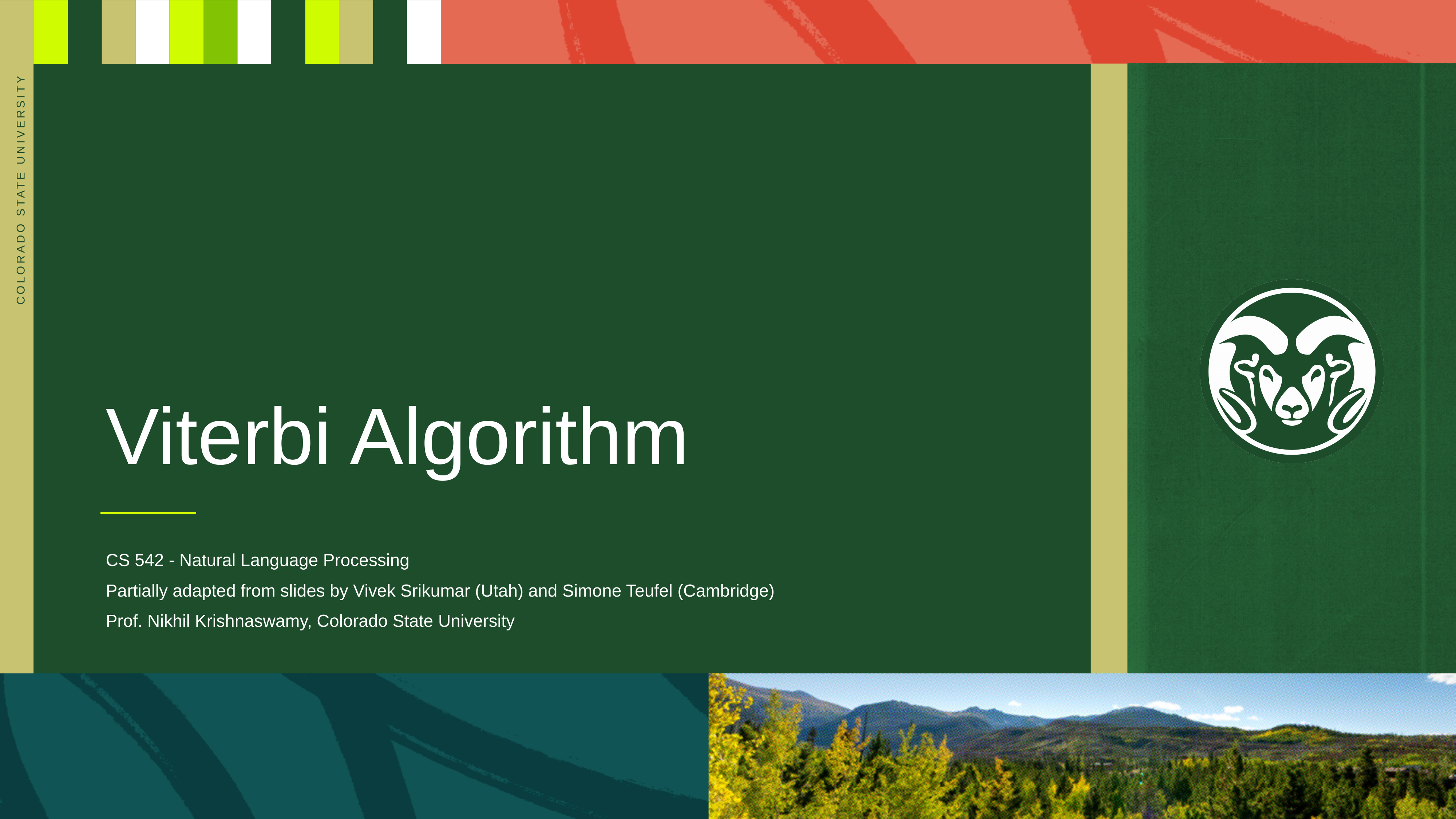

# Viterbi Algorithm
CS 542 - Natural Language Processing
Partially adapted from slides by Vivek Srikumar (Utah) and Simone Teufel (Cambridge)
Prof. Nikhil Krishnaswamy, Colorado State University
1